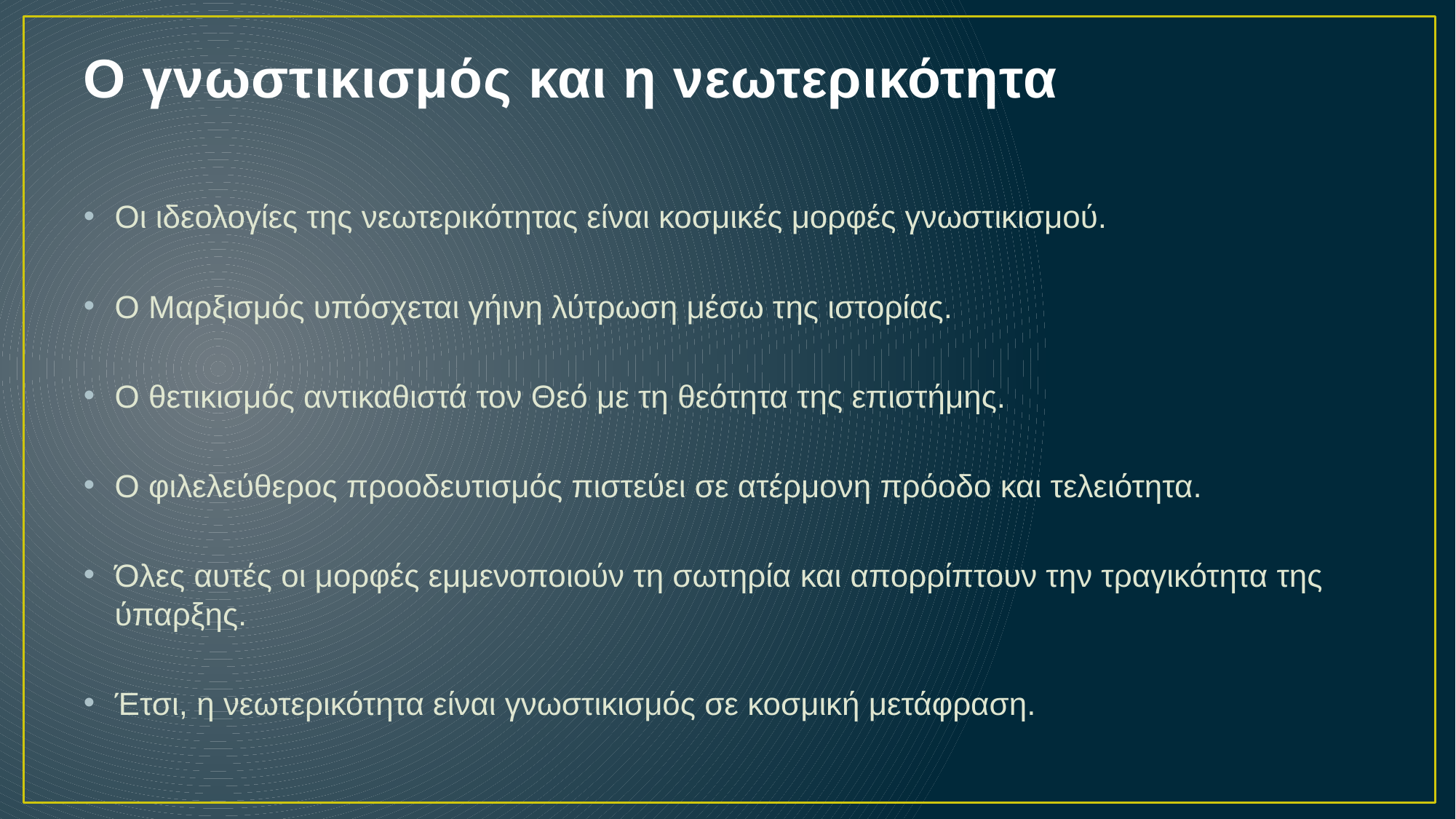

# Ο γνωστικισμός και η νεωτερικότητα
Οι ιδεολογίες της νεωτερικότητας είναι κοσμικές μορφές γνωστικισμού.

Ο Μαρξισμός υπόσχεται γήινη λύτρωση μέσω της ιστορίας.

Ο θετικισμός αντικαθιστά τον Θεό με τη θεότητα της επιστήμης.

Ο φιλελεύθερος προοδευτισμός πιστεύει σε ατέρμονη πρόοδο και τελειότητα.

Όλες αυτές οι μορφές εμμενοποιούν τη σωτηρία και απορρίπτουν την τραγικότητα της ύπαρξης.

Έτσι, η νεωτερικότητα είναι γνωστικισμός σε κοσμική μετάφραση.